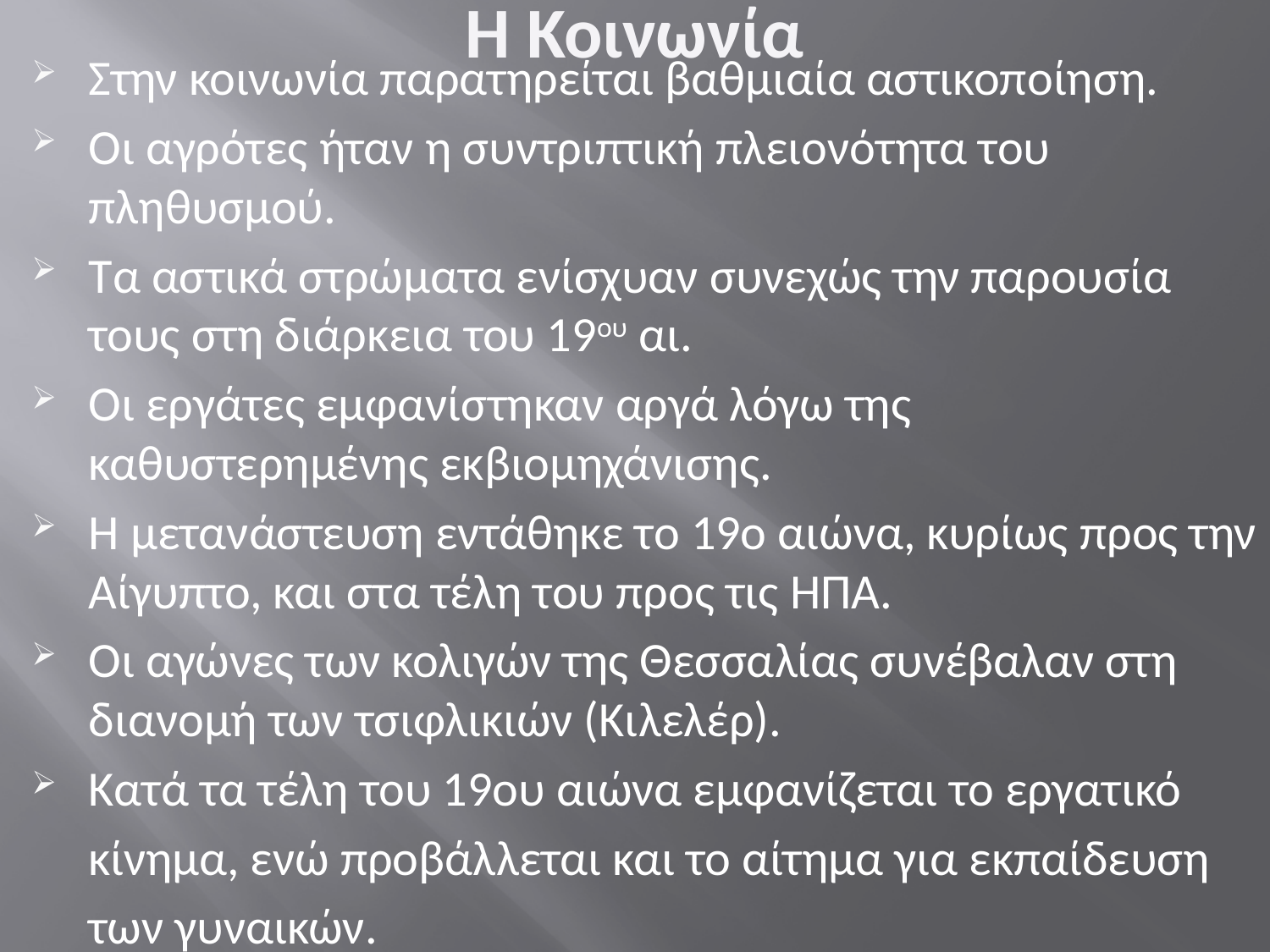

# Η Κοινωνία
Στην κοινωνία παρατηρείται βαθμιαία αστικοποίηση.
Οι αγρότες ήταν η συντριπτική πλειονότητα του πληθυσμού.
Τα αστικά στρώματα ενίσχυαν συνεχώς την παρουσία τους στη διάρκεια του 19ου αι.
Οι εργάτες εμφανίστηκαν αργά λόγω της καθυστερημένης εκβιομηχάνισης.
Η μετανάστευση εντάθηκε το 19ο αιώνα, κυρίως προς την Αίγυπτο, και στα τέλη του προς τις ΗΠΑ.
Οι αγώνες των κολιγών της Θεσσαλίας συνέβαλαν στη διανομή των τσιφλικιών (Κιλελέρ).
Κατά τα τέλη του 19ου αιώνα εμφανίζεται το εργατικό
	κίνημα, ενώ προβάλλεται και το αίτημα για εκπαίδευση
	των γυναικών.